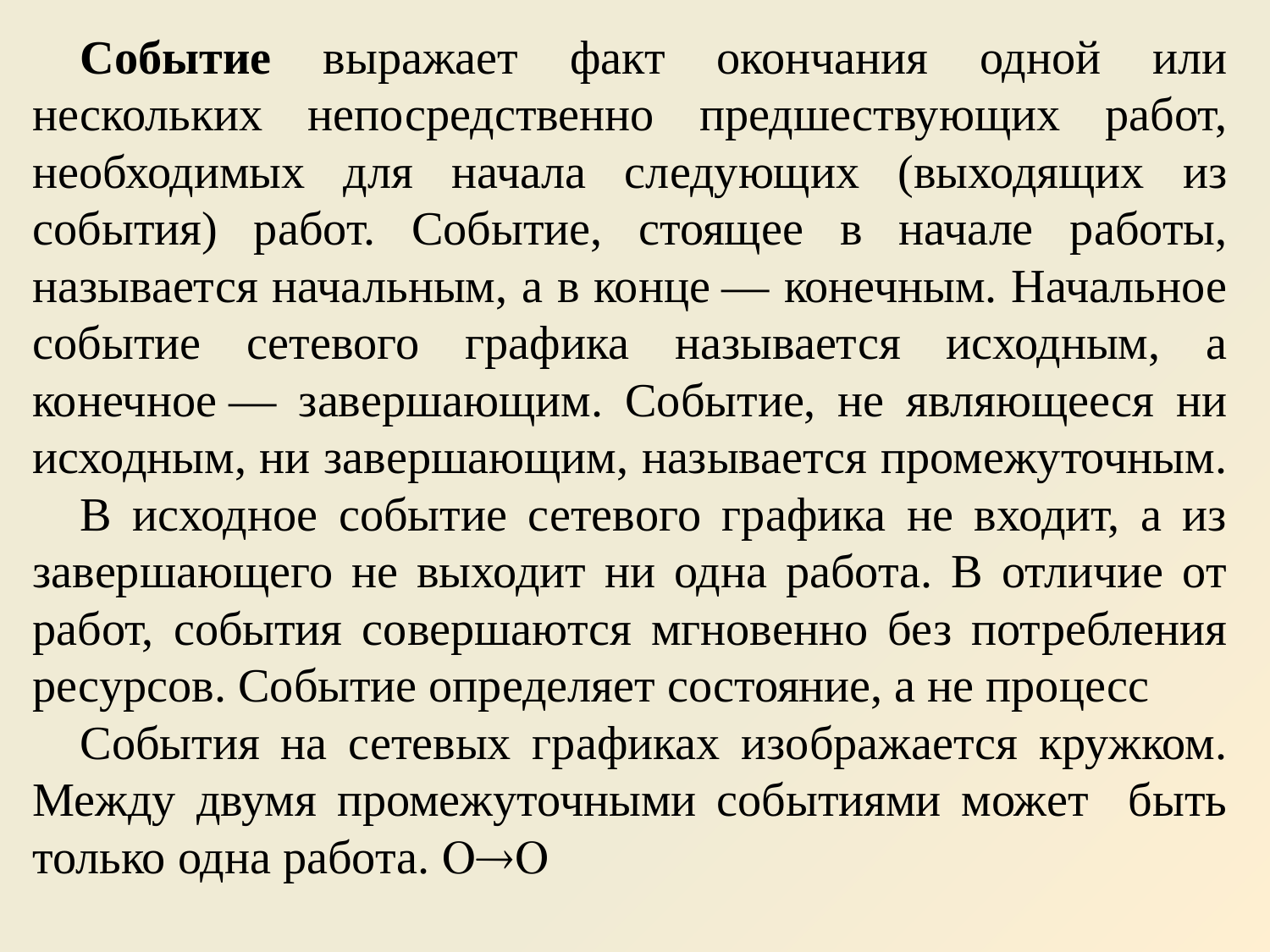

Событие выражает факт окончания одной или нескольких непосредственно предшествующих работ, необходимых для начала следующих (выходящих из события) работ. Событие, стоящее в начале работы, называется начальным, а в конце — конечным. Начальное событие сетевого графика называется исходным, а конечное — завершающим. Событие, не являющееся ни исходным, ни завершающим, называется промежуточным.
В исходное событие сетевого графика не входит, а из завершающего не выходит ни одна работа. В отличие от работ, события совершаются мгновенно без потребления ресурсов. Событие определяет состояние, а не процесс
События на сетевых графиках изображается кружком. Между двумя промежуточными событиями может  быть только одна работа. Ο→Ο